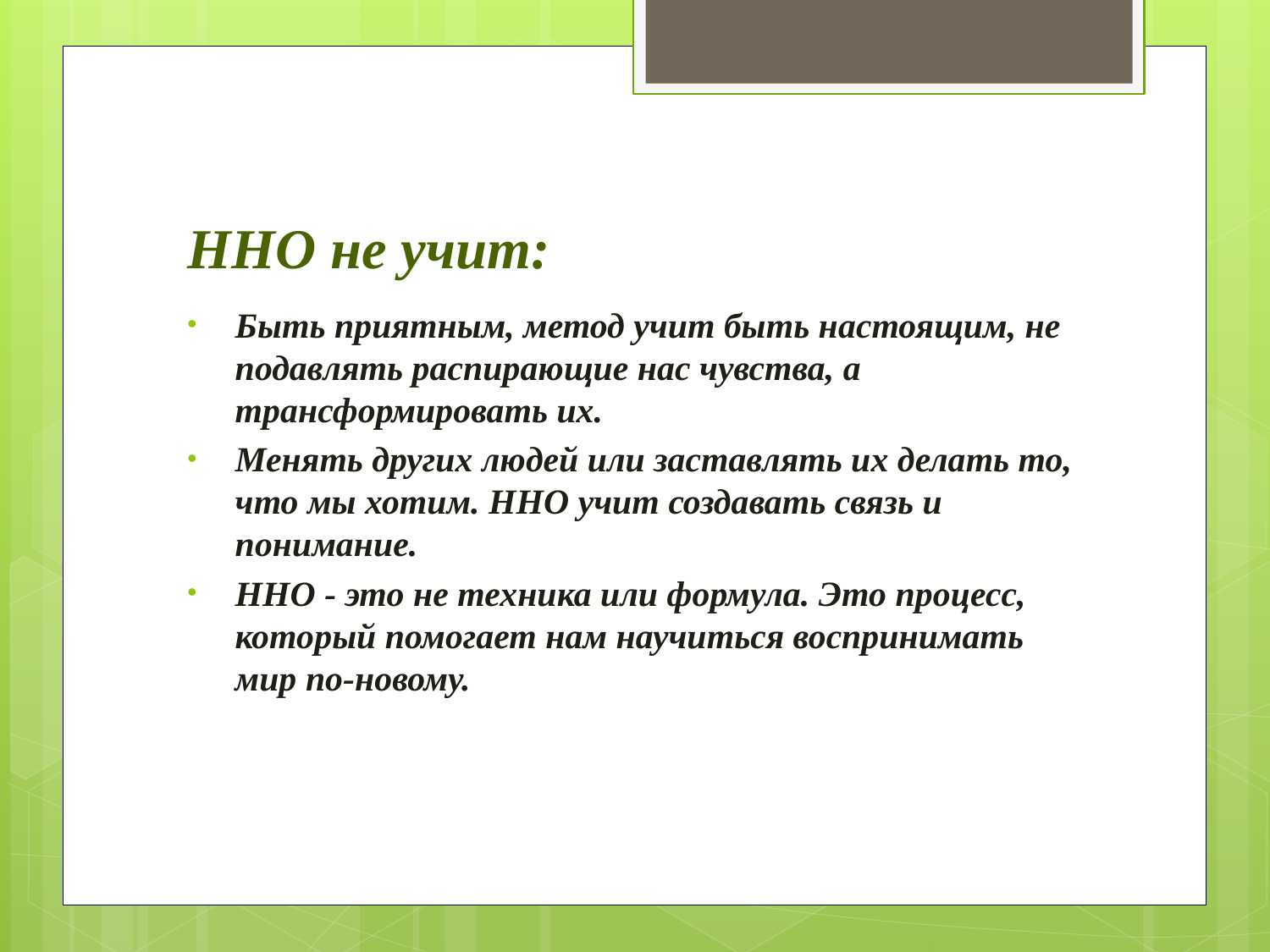

# ННО не учит:
Быть приятным, метод учит быть настоящим, не подавлять распирающие нас чувства, а трансформировать их.
Менять других людей или заставлять их делать то, что мы хотим. ННО учит создавать связь и понимание.
ННО - это не техника или формула. Это процесс, который помогает нам научиться воспринимать мир по-новому.